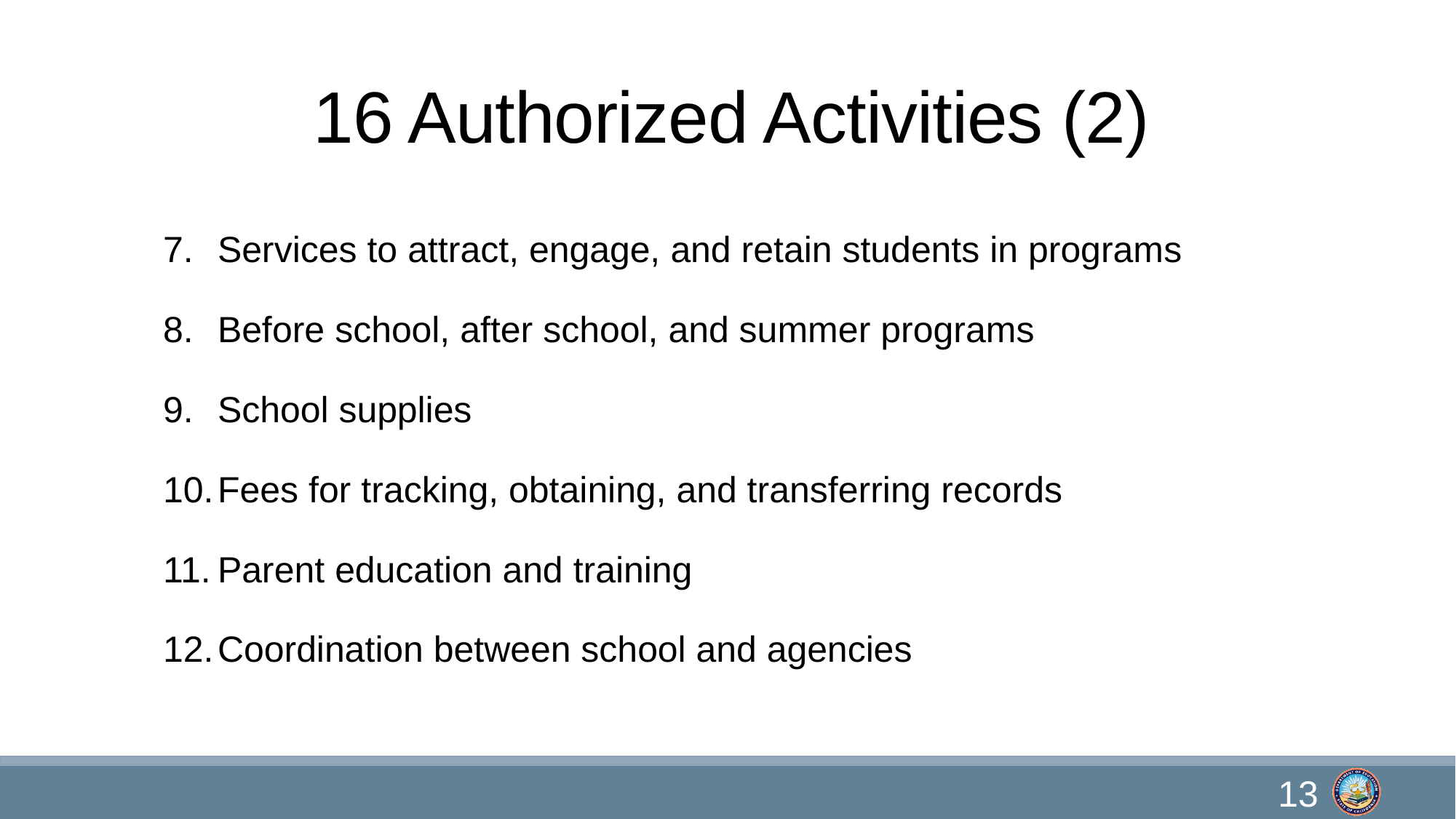

# 16 Authorized Activities (2)
Services to attract, engage, and retain students in programs
Before school, after school, and summer programs
School supplies
Fees for tracking, obtaining, and transferring records
Parent education and training
Coordination between school and agencies
13